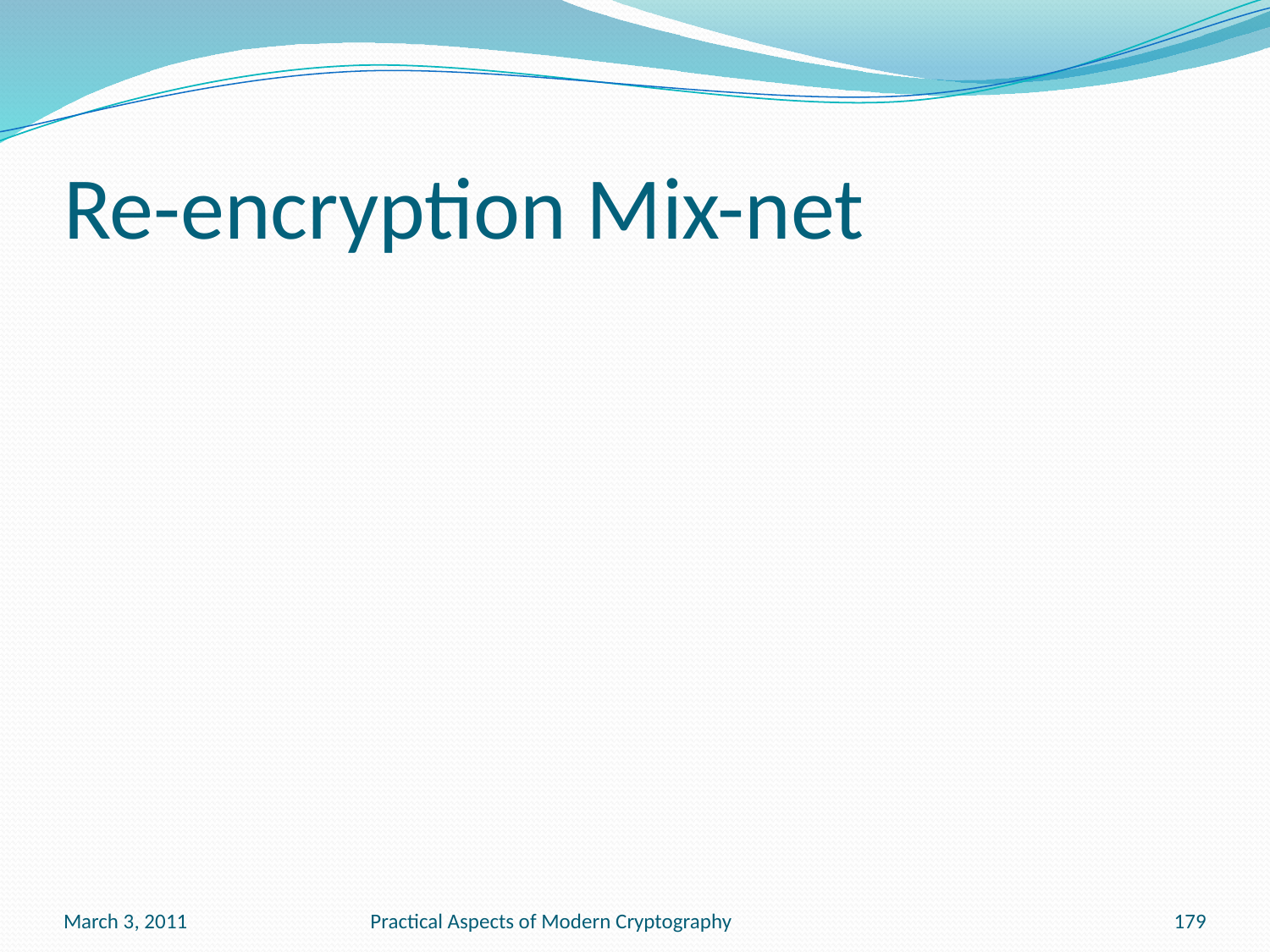

# Re-encryption Mix-net
March 3, 2011
Practical Aspects of Modern Cryptography
179